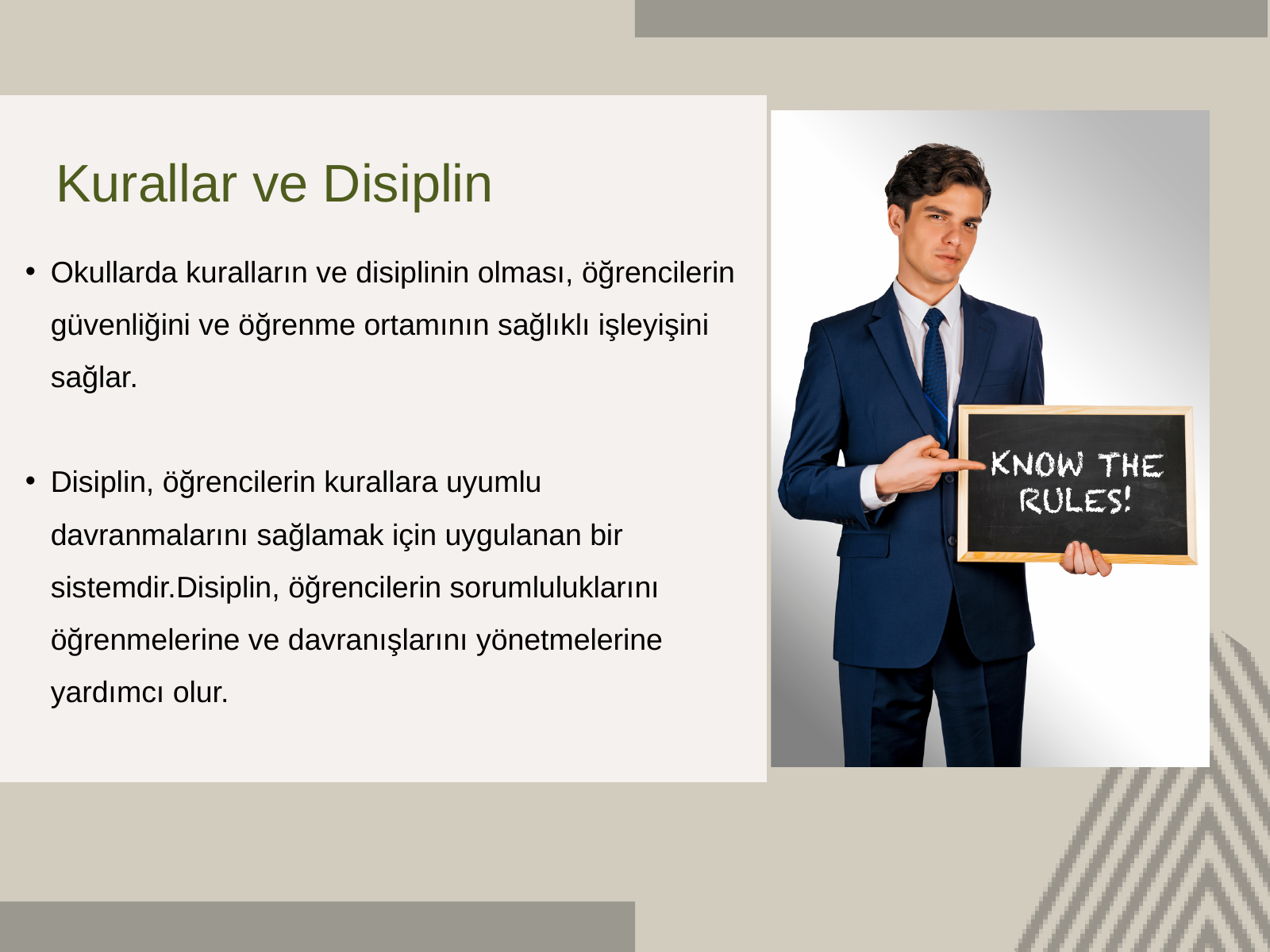

Kurallar ve Disiplin
Okullarda kuralların ve disiplinin olması, öğrencilerin güvenliğini ve öğrenme ortamının sağlıklı işleyişini sağlar.

Disiplin, öğrencilerin kurallara uyumlu davranmalarını sağlamak için uygulanan bir sistemdir.Disiplin, öğrencilerin sorumluluklarını öğrenmelerine ve davranışlarını yönetmelerine yardımcı olur.